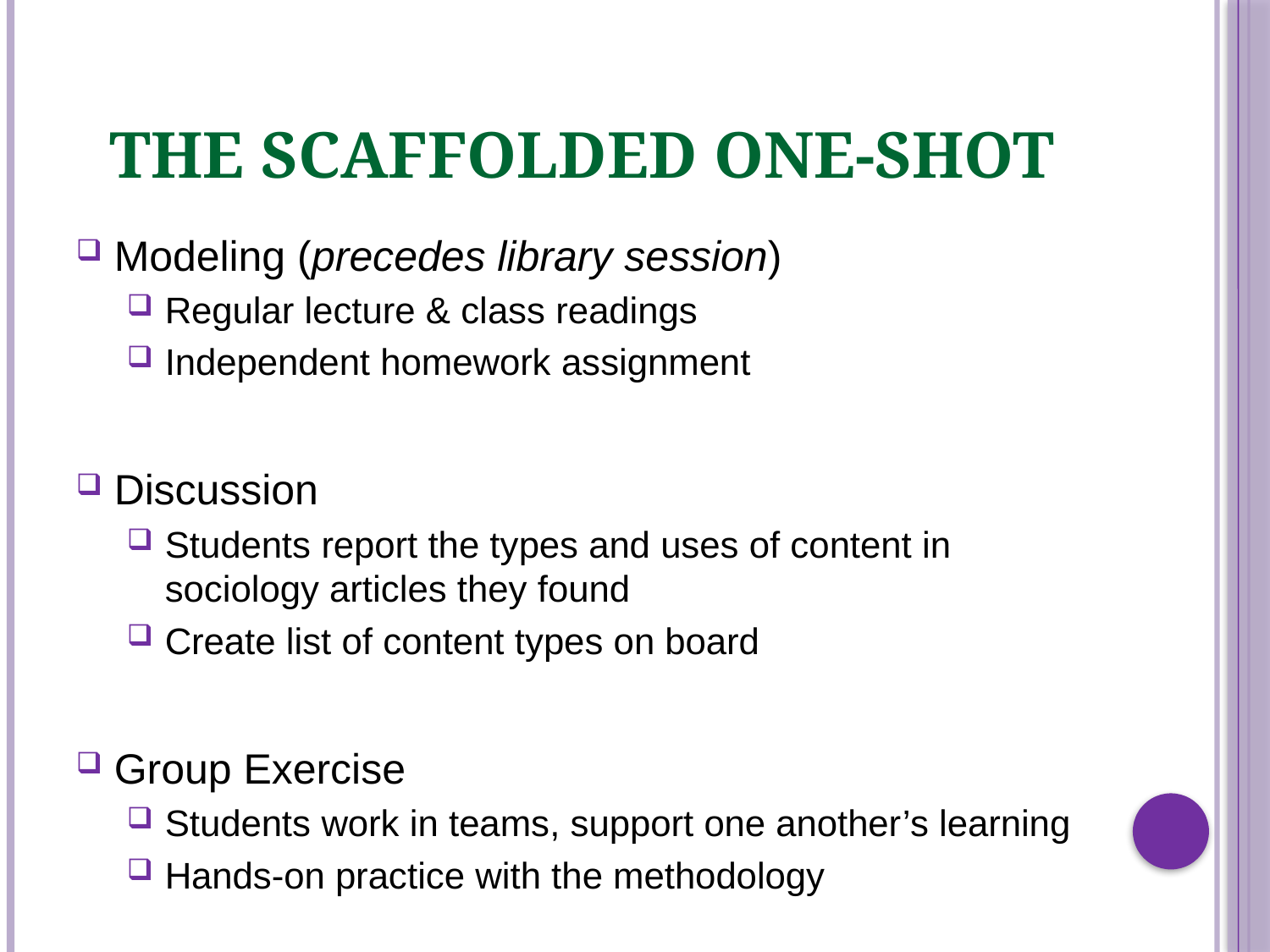

# The Scaffolded One-Shot
Modeling (precedes library session)
Regular lecture & class readings
Independent homework assignment

Discussion
Students report the types and uses of content in sociology articles they found
Create list of content types on board

Group Exercise
Students work in teams, support one another’s learning
Hands-on practice with the methodology